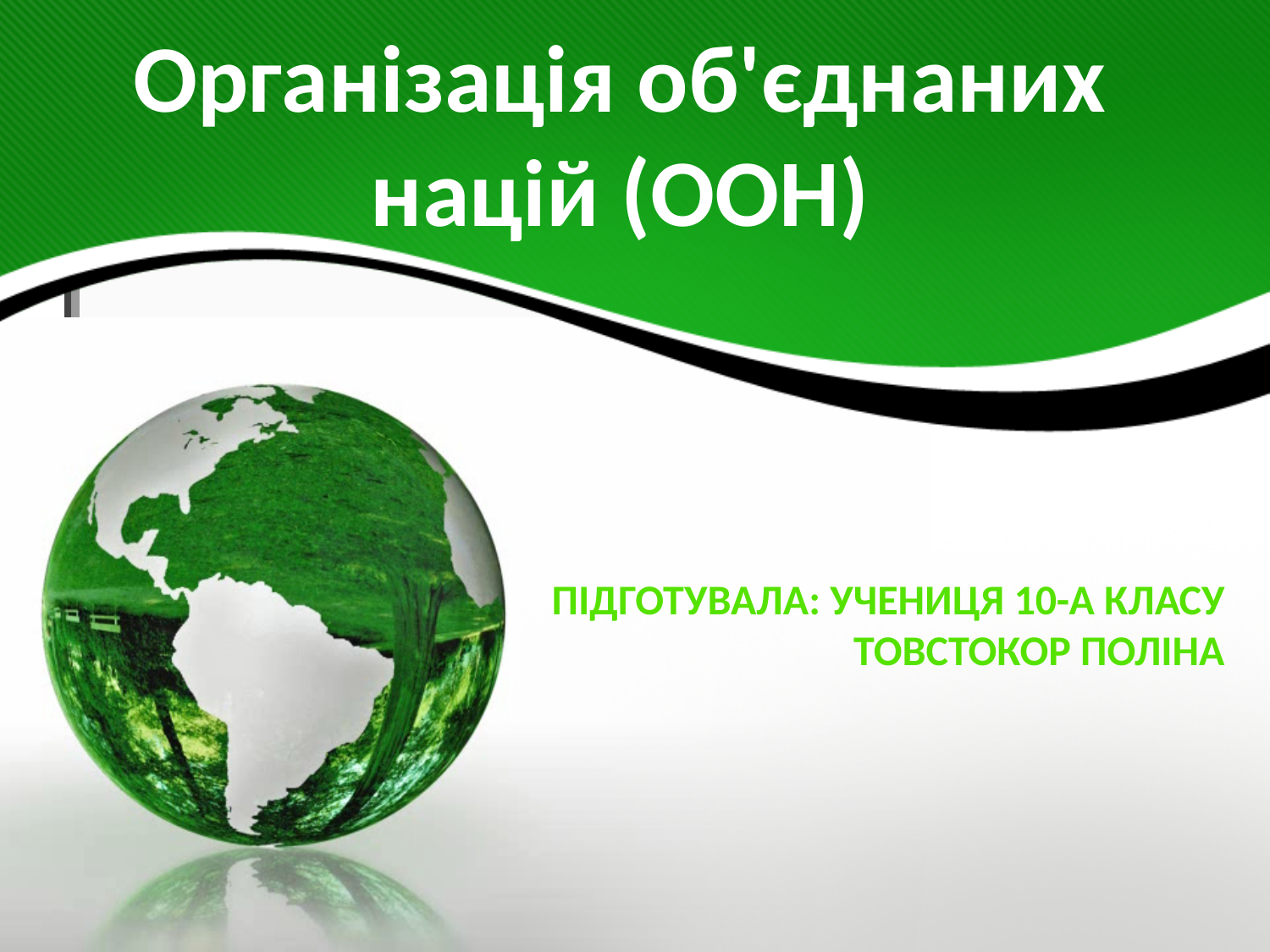

# Організація об'єднаних націй (ООН)
Підготувала: учениця 10-А класу
Товстокор Поліна